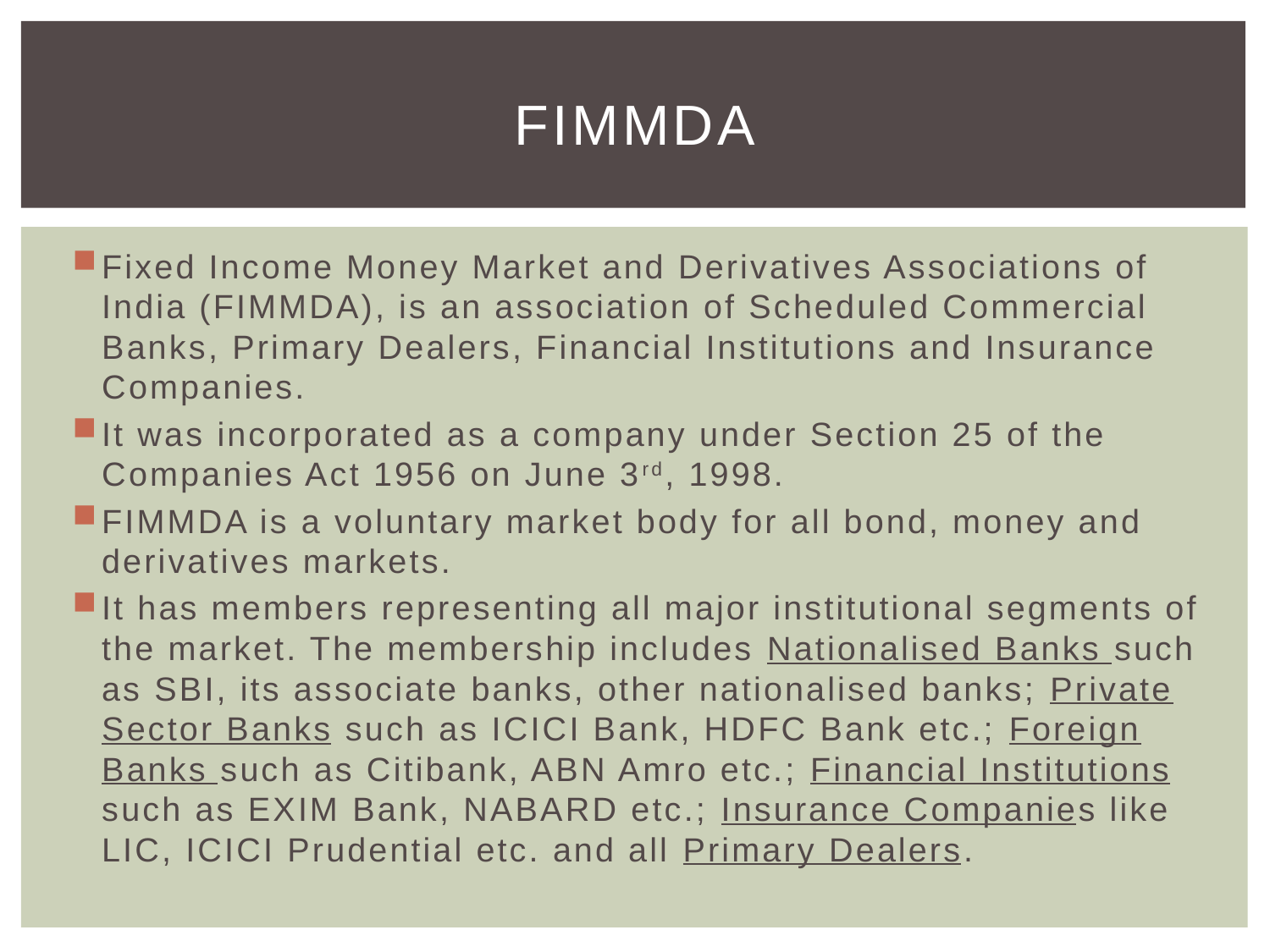

# FIMMDA
Fixed Income Money Market and Derivatives Associations of India (FIMMDA), is an association of Scheduled Commercial Banks, Primary Dealers, Financial Institutions and Insurance Companies.
It was incorporated as a company under Section 25 of the Companies Act 1956 on June 3rd, 1998.
FIMMDA is a voluntary market body for all bond, money and derivatives markets.
It has members representing all major institutional segments of the market. The membership includes Nationalised Banks such as SBI, its associate banks, other nationalised banks; Private Sector Banks such as ICICI Bank, HDFC Bank etc.; Foreign Banks such as Citibank, ABN Amro etc.; Financial Institutions such as EXIM Bank, NABARD etc.; Insurance Companies like LIC, ICICI Prudential etc. and all Primary Dealers.